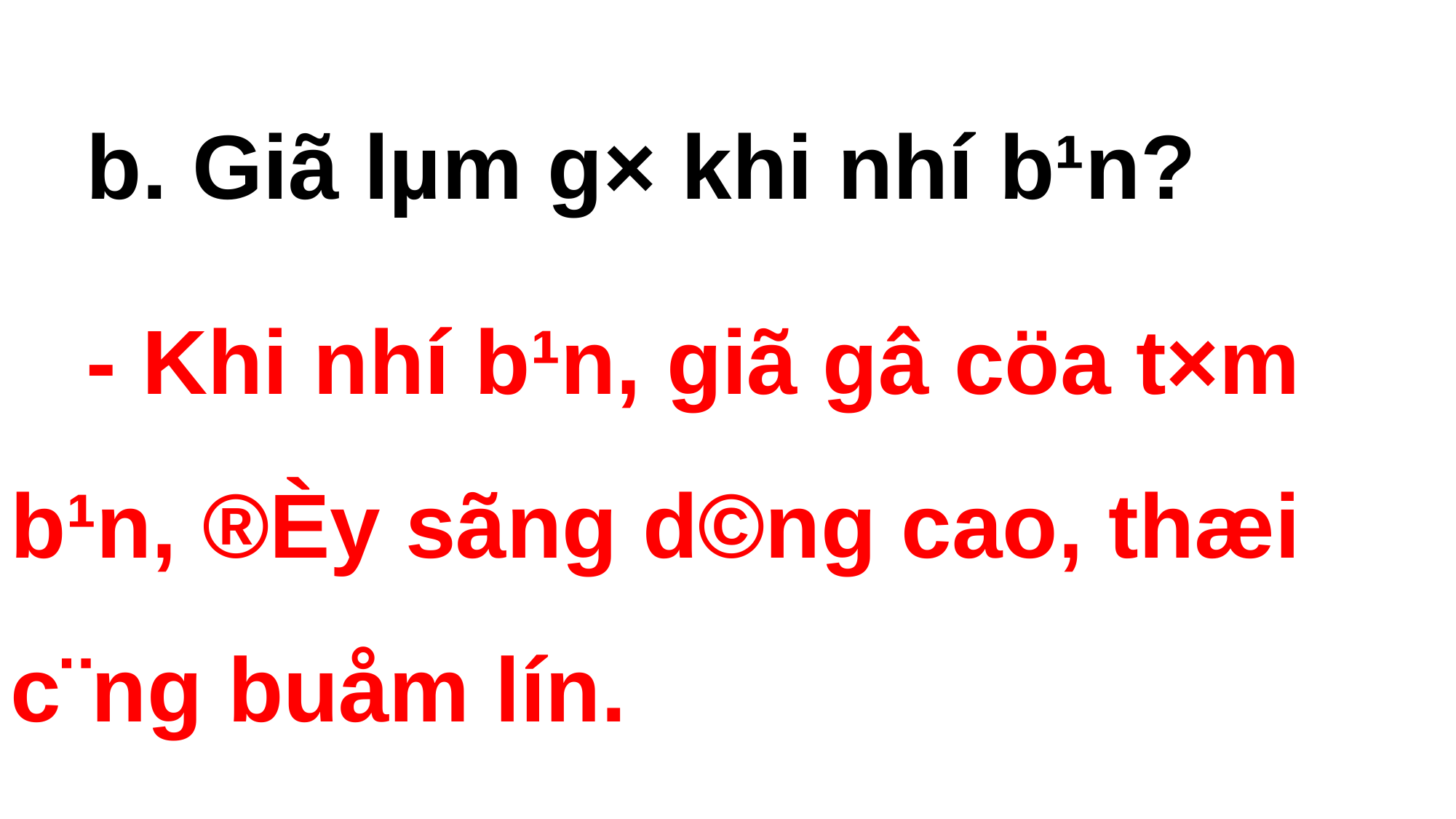

b. Giã lµm g× khi nhí b¹n?
   - Khi nhí b¹n, giã gâ cöa t×m b¹n, ®Èy sãng d©ng cao, thæi c¨ng buåm lín.